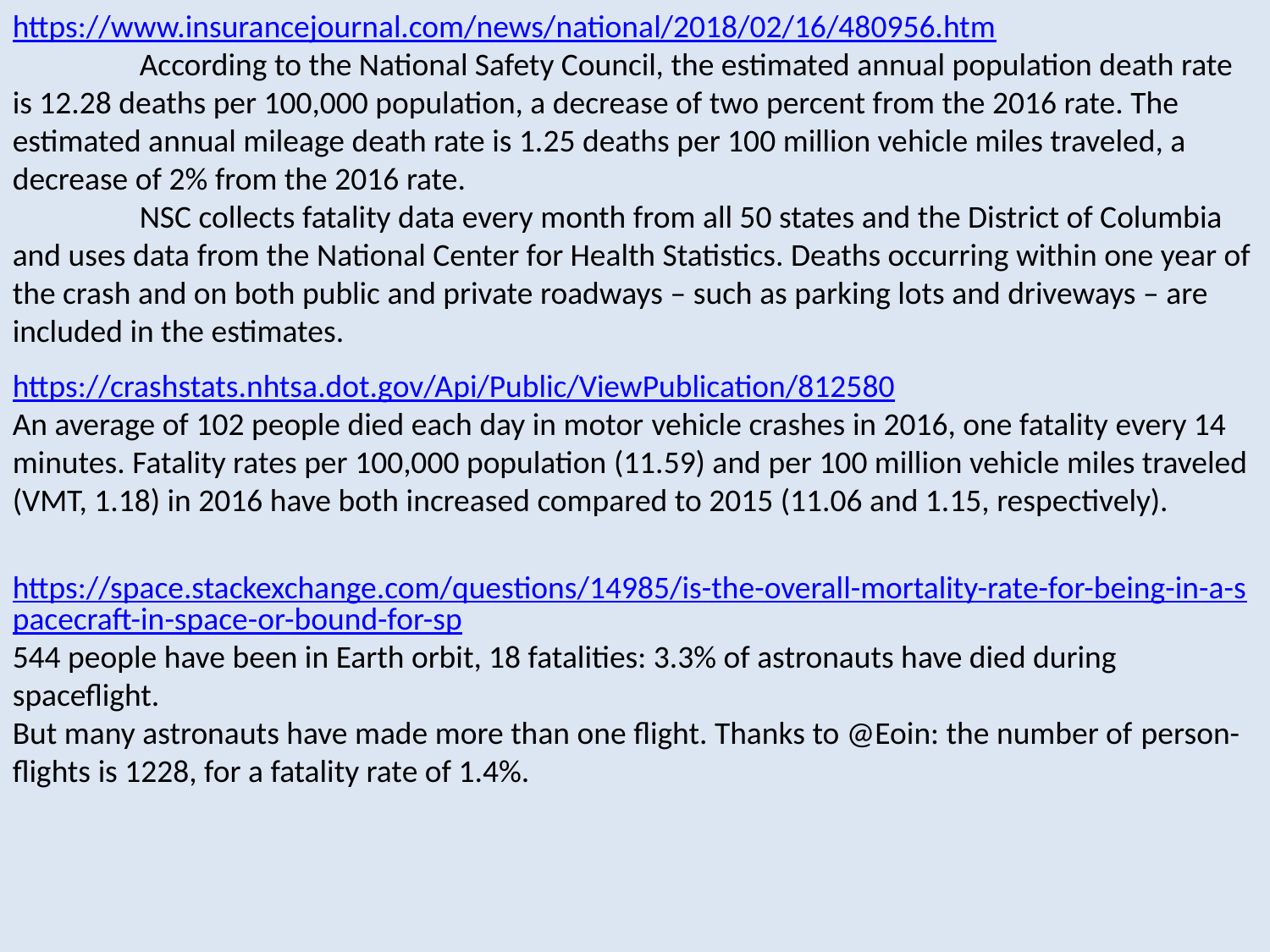

https://www.insurancejournal.com/news/national/2018/02/16/480956.htm
	According to the National Safety Council, the estimated annual population death rate is 12.28 deaths per 100,000 population, a decrease of two percent from the 2016 rate. The estimated annual mileage death rate is 1.25 deaths per 100 million vehicle miles traveled, a decrease of 2% from the 2016 rate.
	NSC collects fatality data every month from all 50 states and the District of Columbia and uses data from the National Center for Health Statistics. Deaths occurring within one year of the crash and on both public and private roadways – such as parking lots and driveways – are included in the estimates.
https://crashstats.nhtsa.dot.gov/Api/Public/ViewPublication/812580
An average of 102 people died each day in motor vehicle crashes in 2016, one fatality every 14 minutes. Fatality rates per 100,000 population (11.59) and per 100 million vehicle miles traveled (VMT, 1.18) in 2016 have both increased compared to 2015 (11.06 and 1.15, respectively).
https://space.stackexchange.com/questions/14985/is-the-overall-mortality-rate-for-being-in-a-spacecraft-in-space-or-bound-for-sp
544 people have been in Earth orbit, 18 fatalities: 3.3% of astronauts have died during spaceflight.
But many astronauts have made more than one flight. Thanks to @Eoin: the number of person-flights is 1228, for a fatality rate of 1.4%.